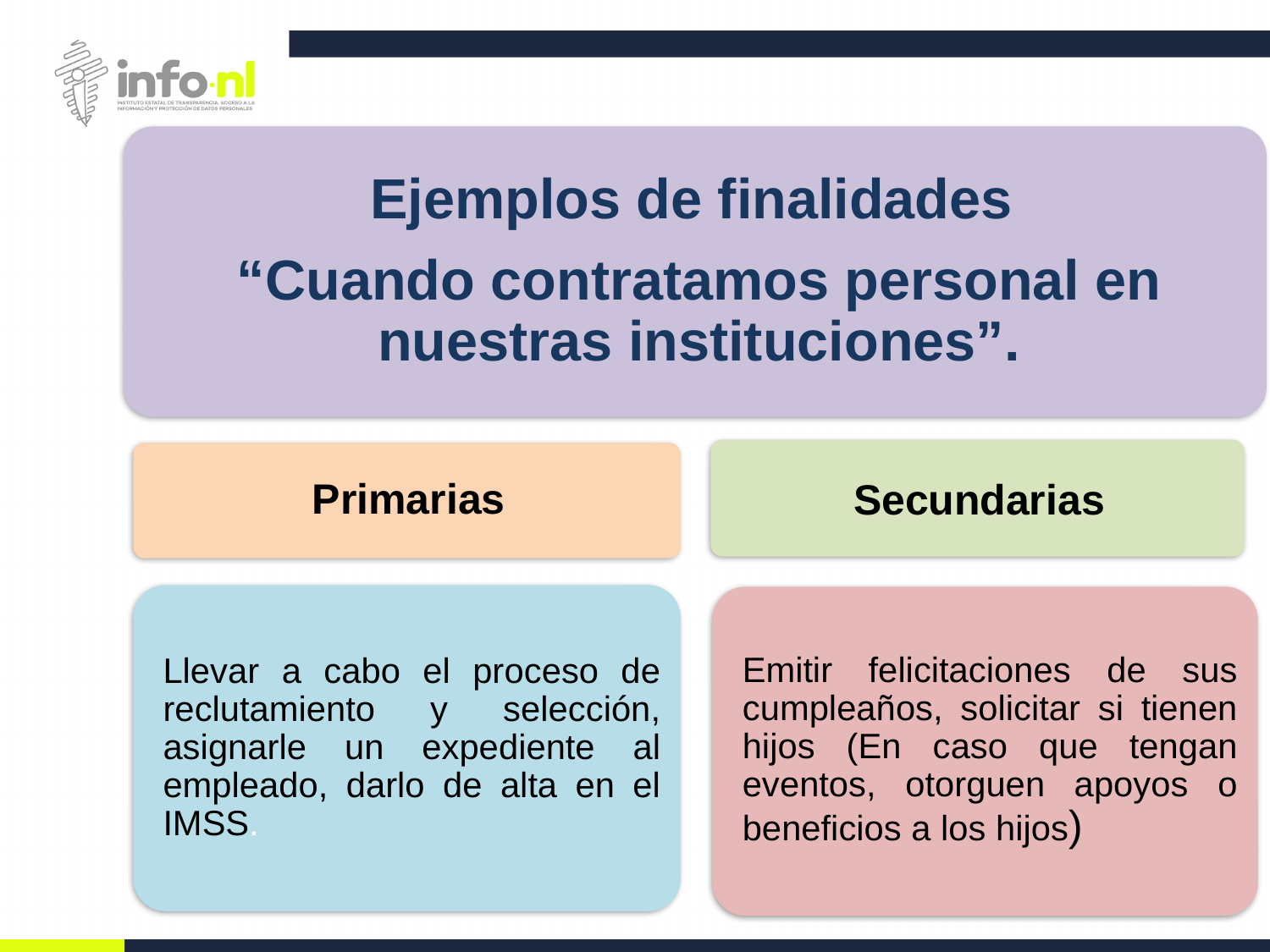

Ejemplos de finalidades
“Cuando contratamos personal en nuestras instituciones”.
Secundarias
Emitir felicitaciones de sus cumpleaños, solicitar si tienen hijos (En caso que tengan eventos, otorguen apoyos o beneficios a los hijos)
Primarias
Llevar a cabo el proceso de reclutamiento y selección, asignarle un expediente al empleado, darlo de alta en el IMSS.